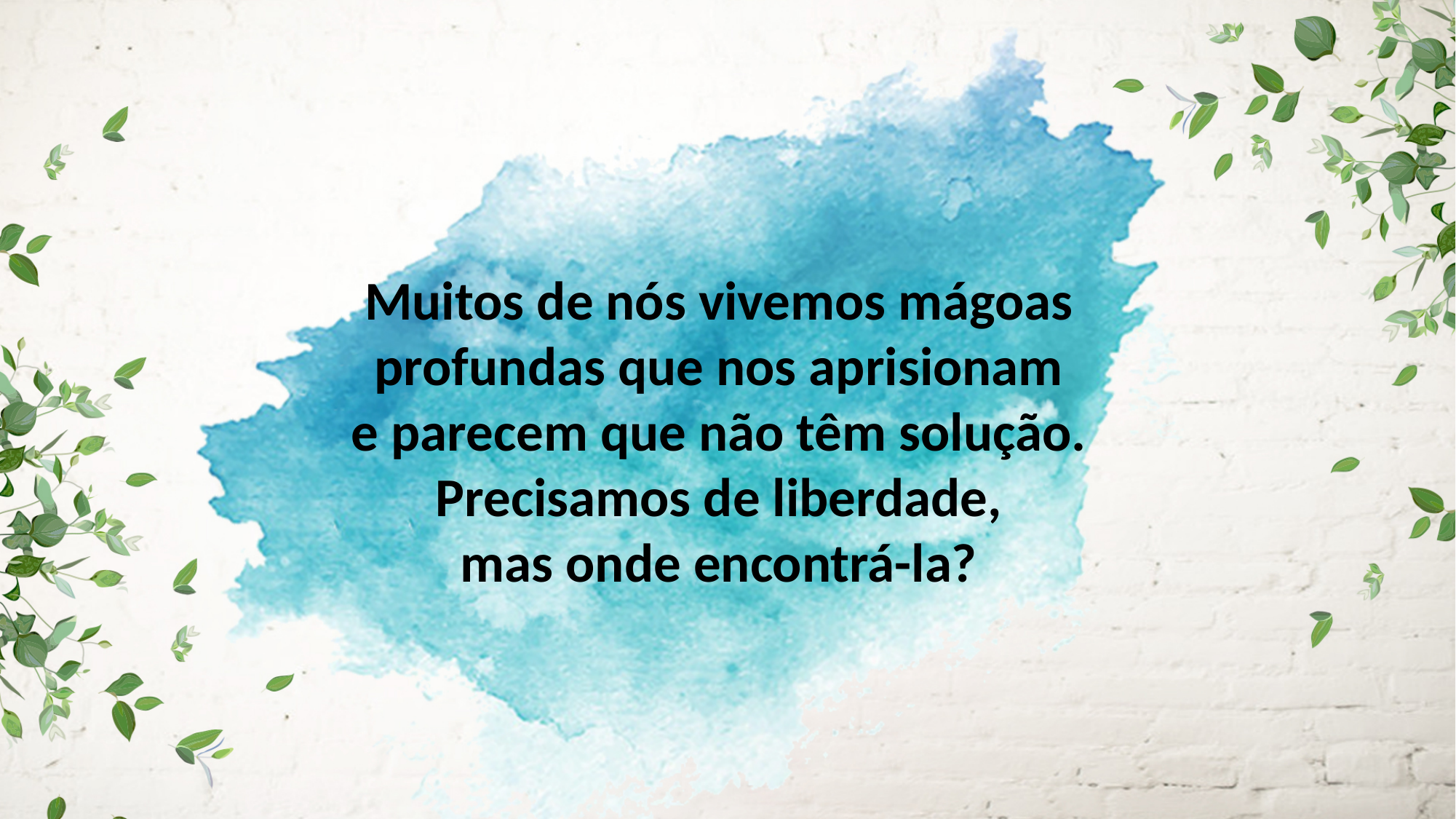

Muitos de nós vivemos mágoas profundas que nos aprisionam
e parecem que não têm solução. Precisamos de liberdade,
mas onde encontrá-la?